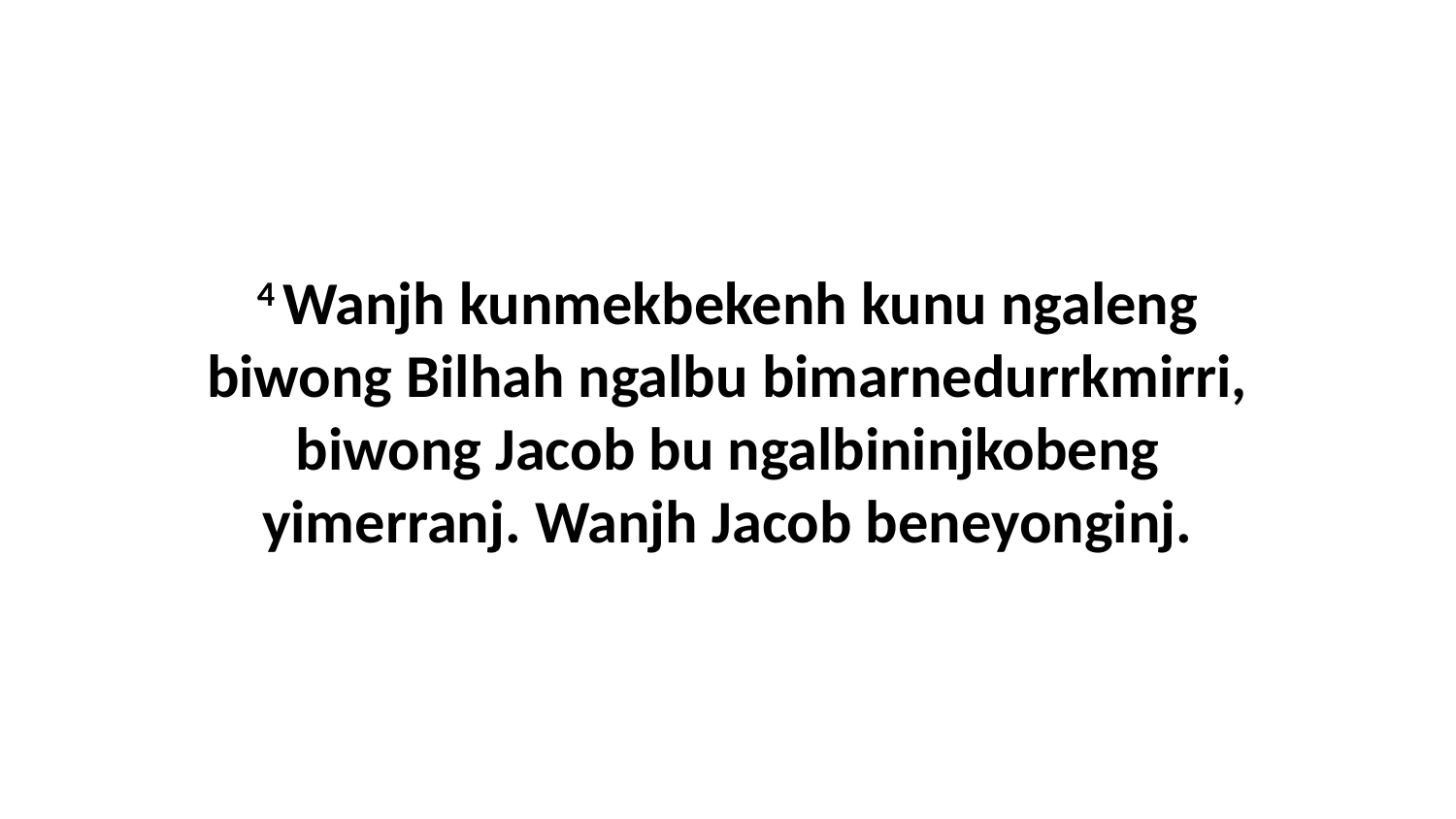

4 Wanjh kunmekbekenh kunu ngaleng biwong Bilhah ngalbu bimarnedurrkmirri, biwong Jacob bu ngalbininjkobeng yimerranj. Wanjh Jacob beneyonginj.